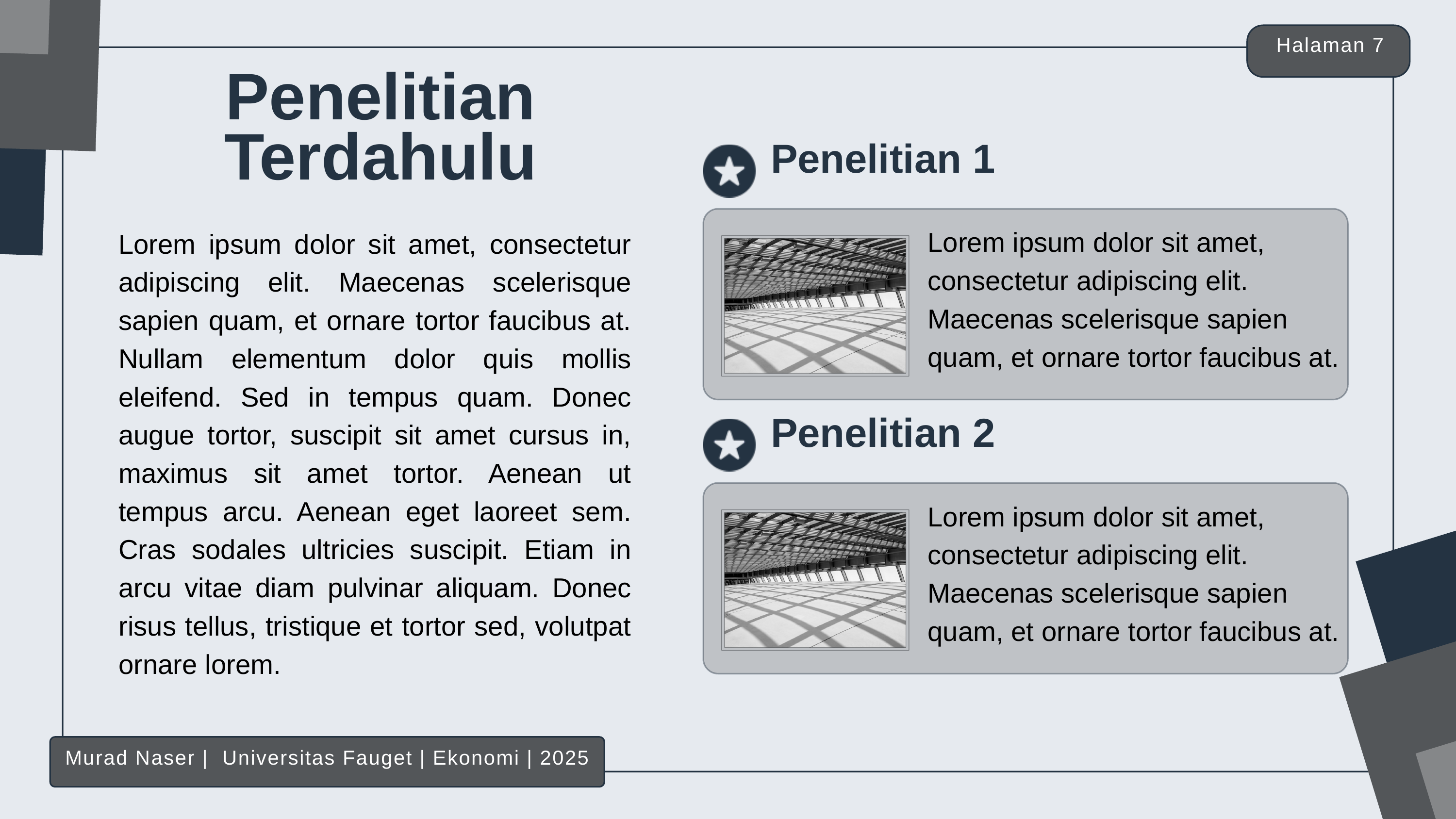

Halaman 7

Penelitian Terdahulu

Penelitian 1

Lorem ipsum dolor sit amet, consectetur adipiscing elit. Maecenas scelerisque sapien quam, et ornare tortor faucibus at.

Lorem ipsum dolor sit amet, consectetur adipiscing elit. Maecenas scelerisque sapien quam, et ornare tortor faucibus at. Nullam elementum dolor quis mollis eleifend. Sed in tempus quam. Donec augue tortor, suscipit sit amet cursus in, maximus sit amet tortor. Aenean ut tempus arcu. Aenean eget laoreet sem. Cras sodales ultricies suscipit. Etiam in arcu vitae diam pulvinar aliquam. Donec risus tellus, tristique et tortor sed, volutpat ornare lorem.

Penelitian 2

Lorem ipsum dolor sit amet, consectetur adipiscing elit. Maecenas scelerisque sapien quam, et ornare tortor faucibus at.

Murad Naser |  Universitas Fauget | Ekonomi | 2025